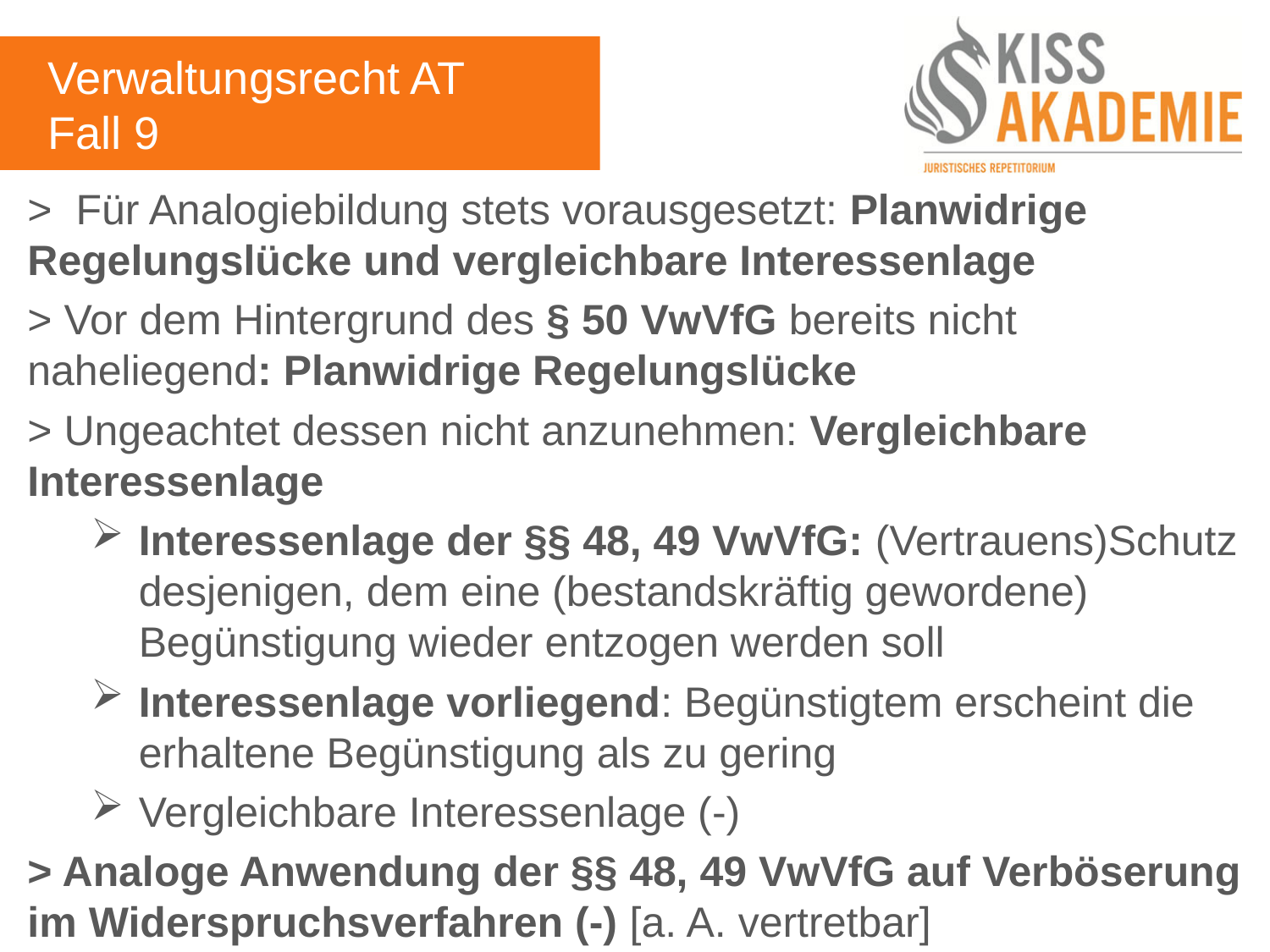

Verwaltungsrecht AT
Fall 9
>  Für Analogiebildung stets vorausgesetzt: Planwidrige Regelungslücke und vergleichbare Interessenlage
> Vor dem Hintergrund des § 50 VwVfG bereits nicht naheliegend: Planwidrige Regelungslücke
> Ungeachtet dessen nicht anzunehmen: Vergleichbare Interessenlage
Interessenlage der §§ 48, 49 VwVfG: (Vertrauens)Schutz desjenigen, dem eine (bestandskräftig gewordene) Begünstigung wieder entzogen werden soll
Interessenlage vorliegend: Begünstigtem erscheint die erhaltene Begünstigung als zu gering
Vergleichbare Interessenlage (-)
> Analoge Anwendung der §§ 48, 49 VwVfG auf Verböserung im Widerspruchsverfahren (-) [a. A. vertretbar]